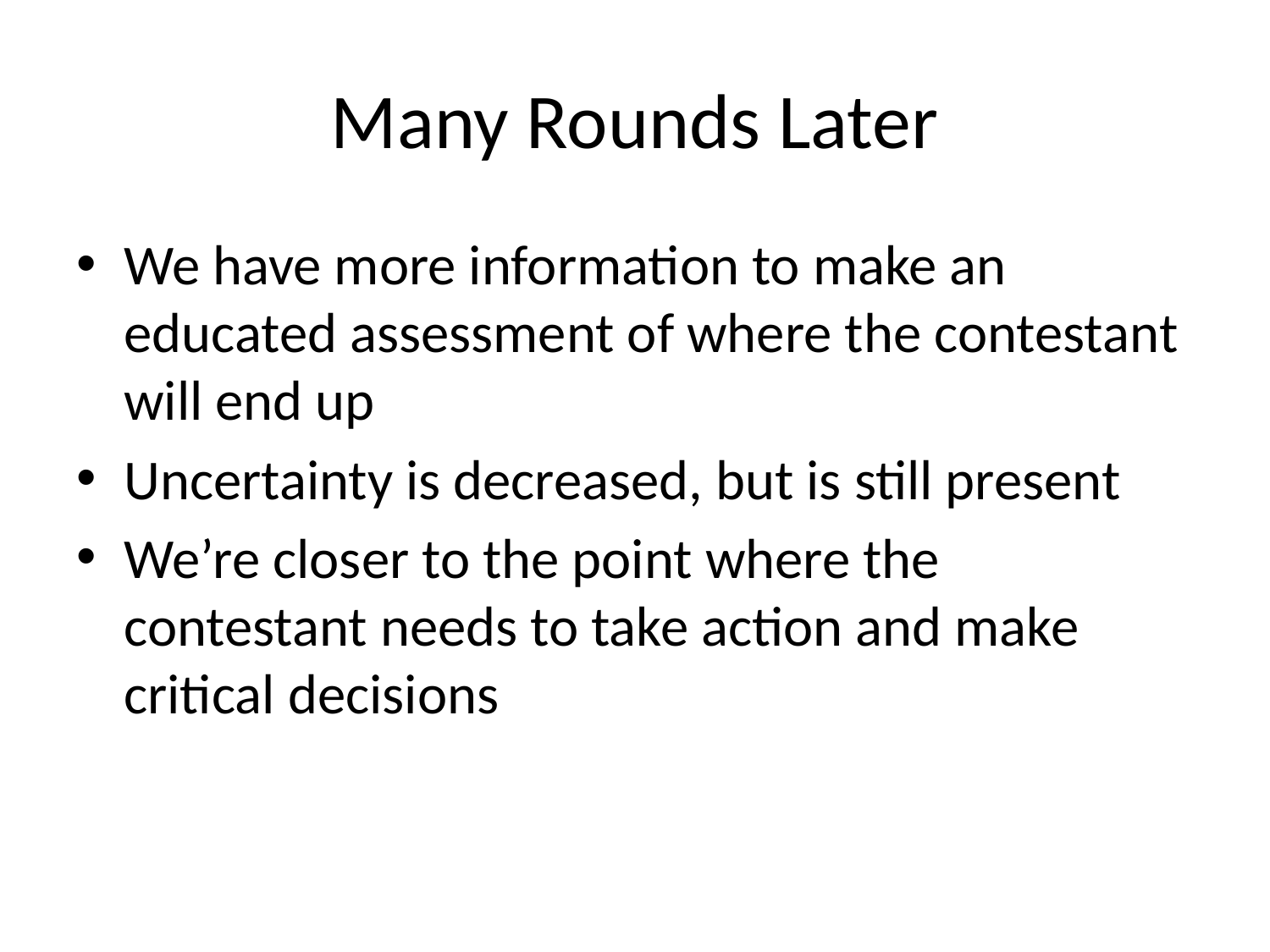

# Many Rounds Later
We have more information to make an educated assessment of where the contestant will end up
Uncertainty is decreased, but is still present
We’re closer to the point where the contestant needs to take action and make critical decisions